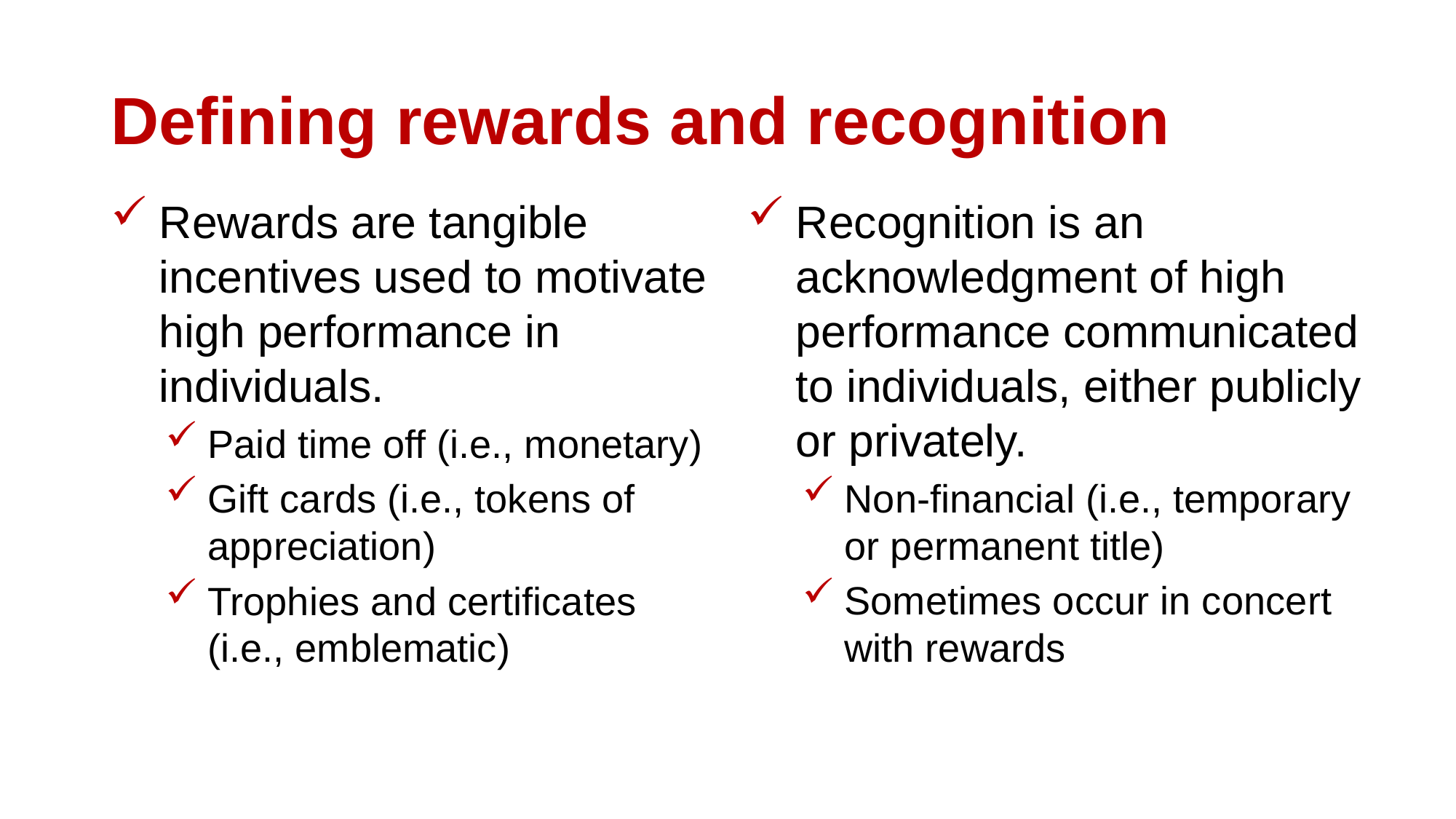

# Defining rewards and recognition
Rewards are tangible incentives used to motivate high performance in individuals.
Paid time off (i.e., monetary)
Gift cards (i.e., tokens of appreciation)
Trophies and certificates (i.e., emblematic)
Recognition is an acknowledgment of high performance communicated to individuals, either publicly or privately.
Non-financial (i.e., temporary or permanent title)
Sometimes occur in concert with rewards